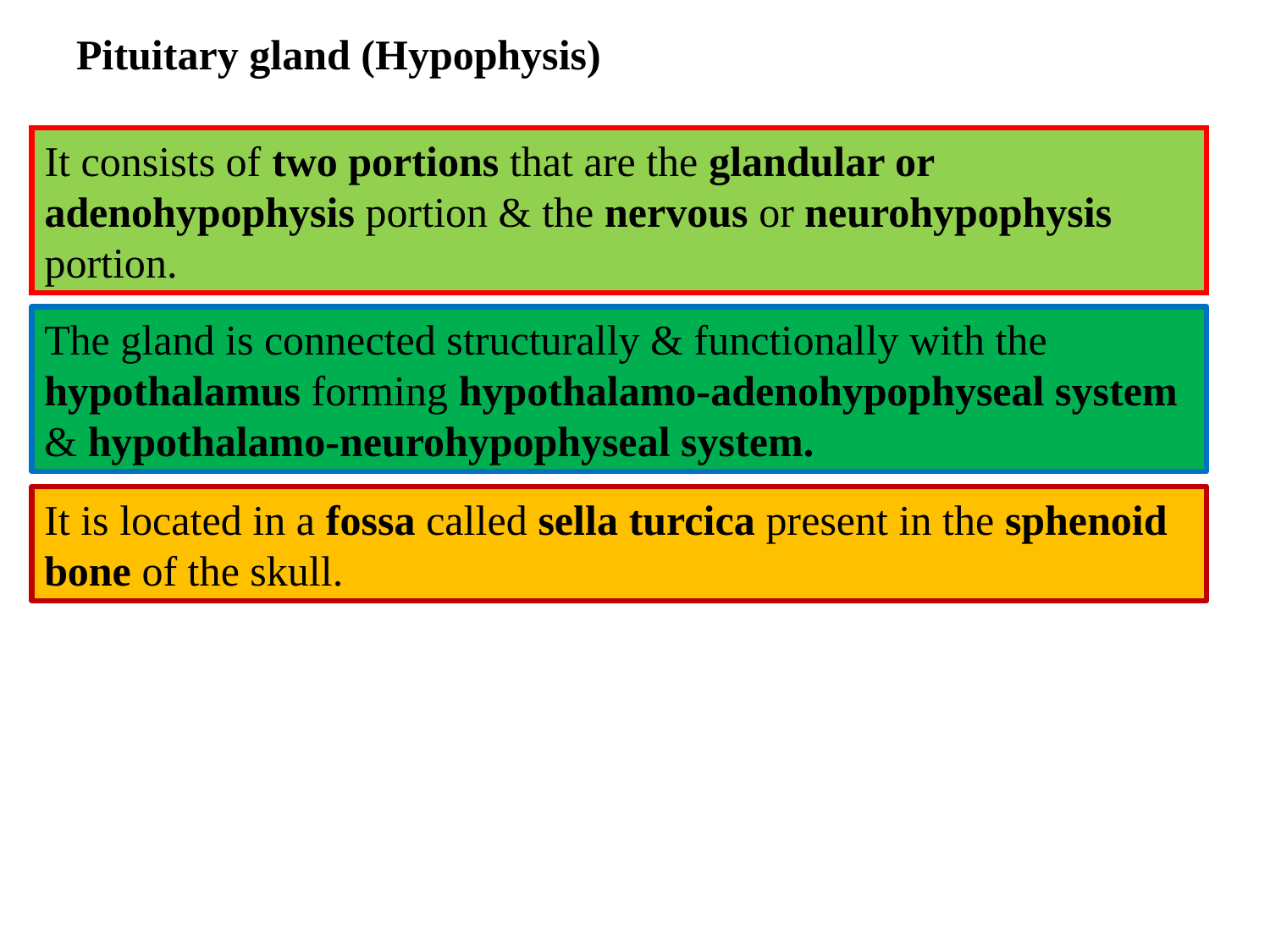

Pituitary gland (Hypophysis)
It consists of two portions that are the glandular or adenohypophysis portion & the nervous or neurohypophysis portion.
The gland is connected structurally & functionally with the hypothalamus forming hypothalamo-adenohypophyseal system & hypothalamo-neurohypophyseal system.
It is located in a fossa called sella turcica present in the sphenoid bone of the skull.